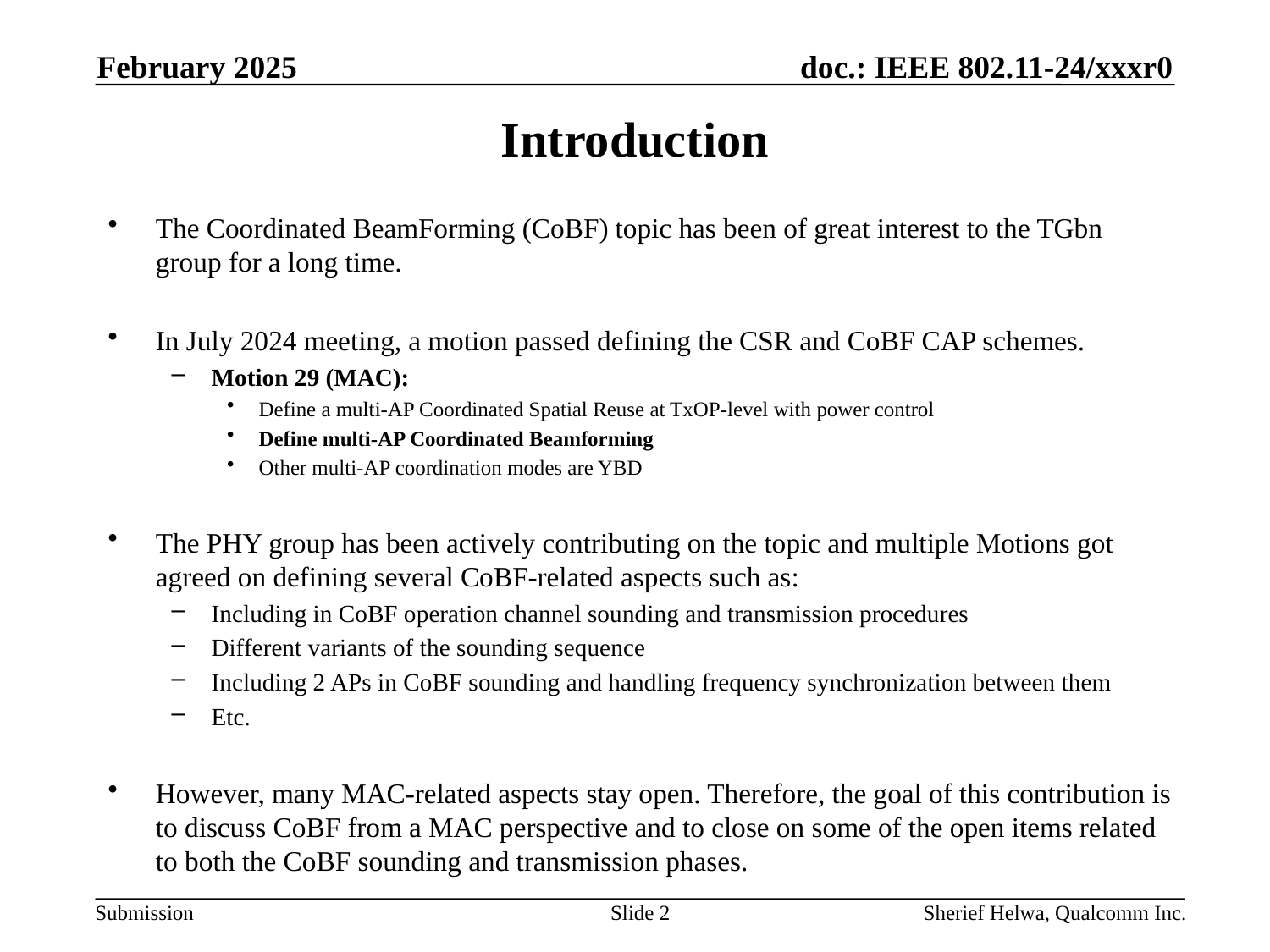

February 2025
# Introduction
The Coordinated BeamForming (CoBF) topic has been of great interest to the TGbn group for a long time.

In July 2024 meeting, a motion passed defining the CSR and CoBF CAP schemes.
Motion 29 (MAC):
Define a multi-AP Coordinated Spatial Reuse at TxOP-level with power control
Define multi-AP Coordinated Beamforming
Other multi-AP coordination modes are YBD

The PHY group has been actively contributing on the topic and multiple Motions got agreed on defining several CoBF-related aspects such as:
Including in CoBF operation channel sounding and transmission procedures
Different variants of the sounding sequence
Including 2 APs in CoBF sounding and handling frequency synchronization between them
Etc.

However, many MAC-related aspects stay open. Therefore, the goal of this contribution is to discuss CoBF from a MAC perspective and to close on some of the open items related to both the CoBF sounding and transmission phases.

Slide 2
Sherief Helwa, Qualcomm Inc.